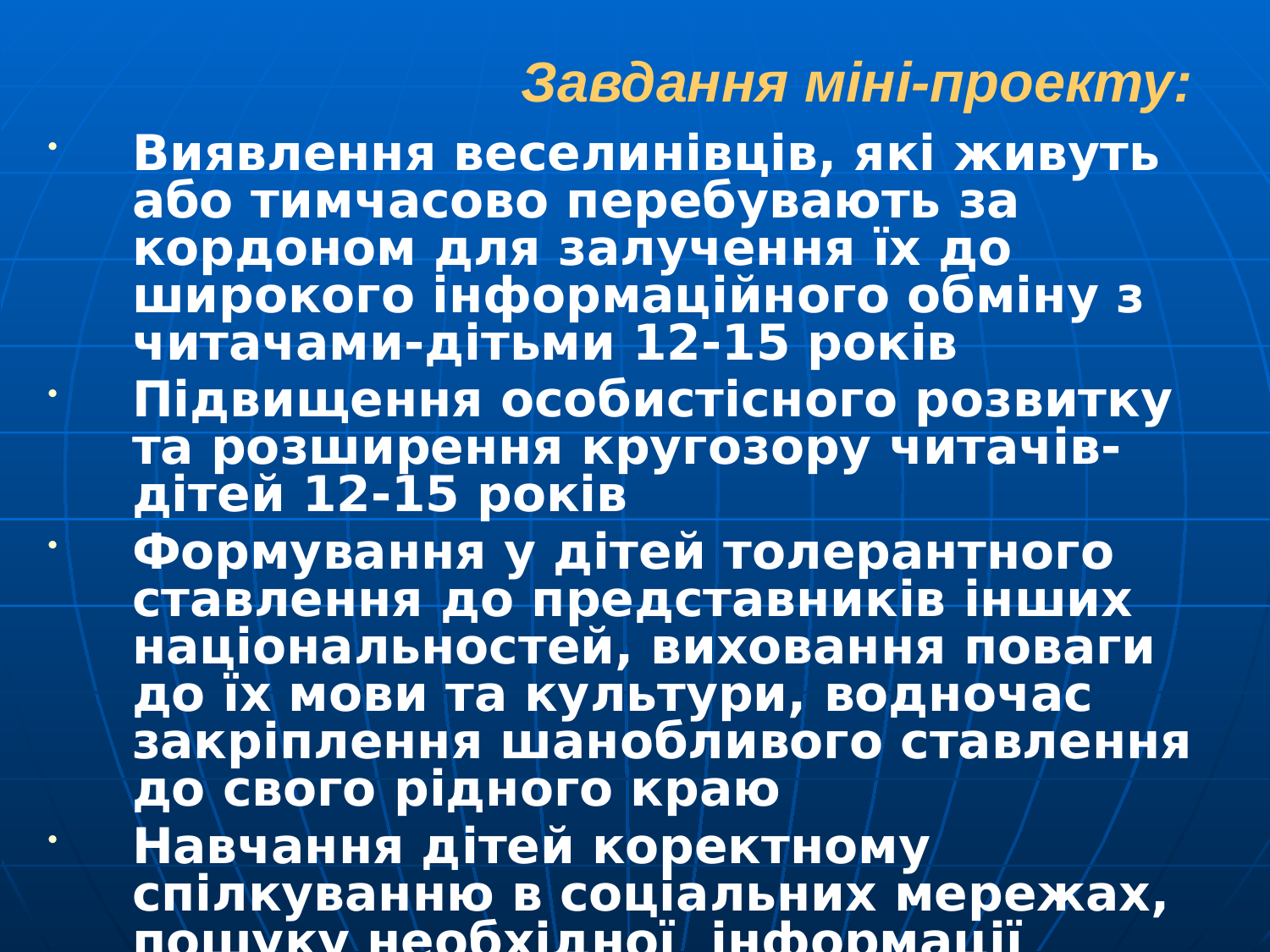

# Завдання міні-проекту:
Виявлення веселинівців, які живуть або тимчасово перебувають за кордоном для залучення їх до широкого інформаційного обміну з читачами-дітьми 12-15 років
Підвищення особистісного розвитку та розширення кругозору читачів-дітей 12-15 років
Формування у дітей толерантного ставлення до представників інших національностей, виховання поваги до їх мови та культури, водночас закріплення шанобливого ставлення до свого рідного краю
Навчання дітей коректному спілкуванню в соціальних мережах, пошуку необхідної  інформації